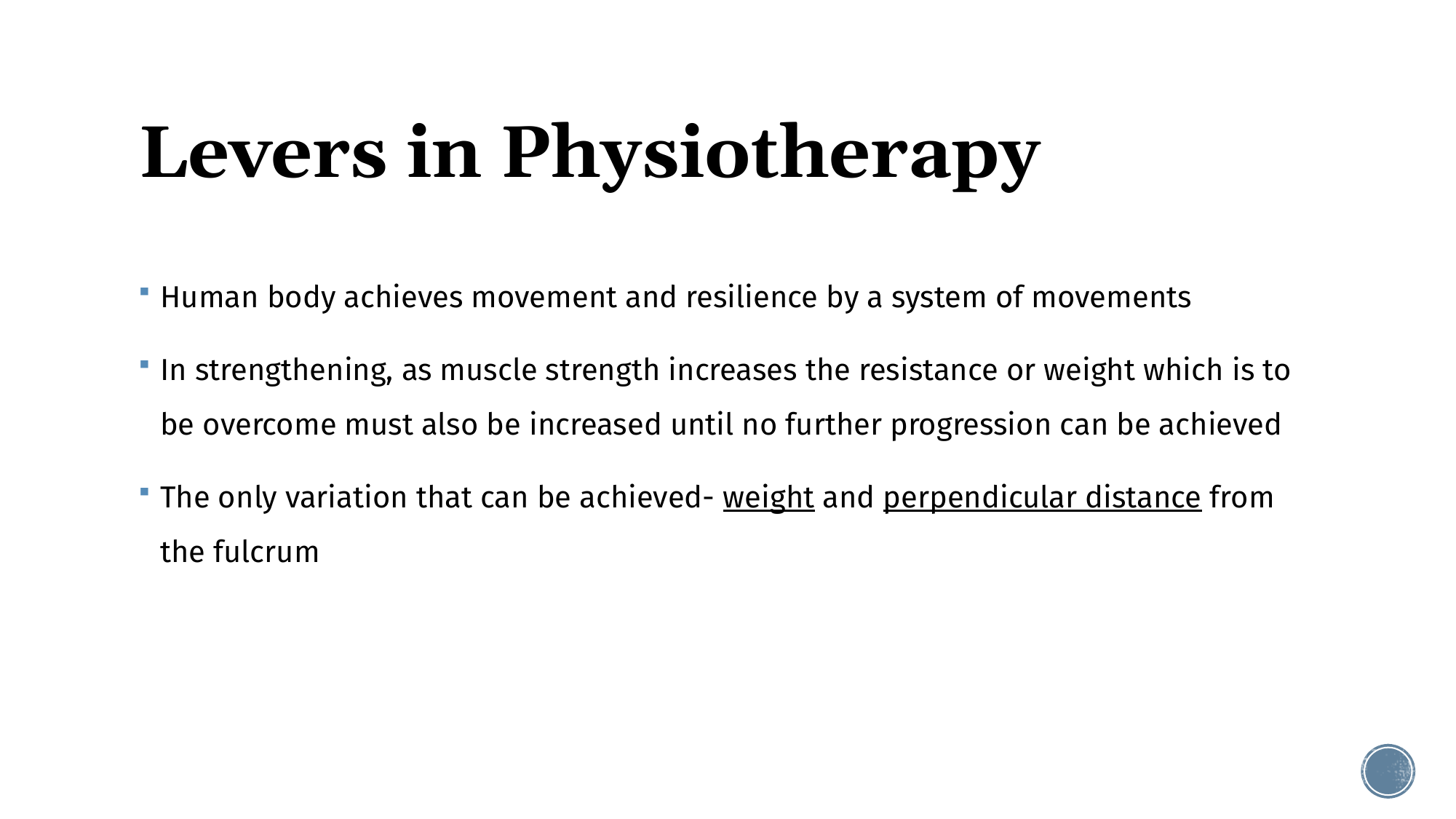

# Levers in Physiotherapy
Human body achieves movement and resilience by a system of movements
In strengthening, as muscle strength increases the resistance or weight which is to be overcome must also be increased until no further progression can be achieved
The only variation that can be achieved- weight and perpendicular distance from the fulcrum